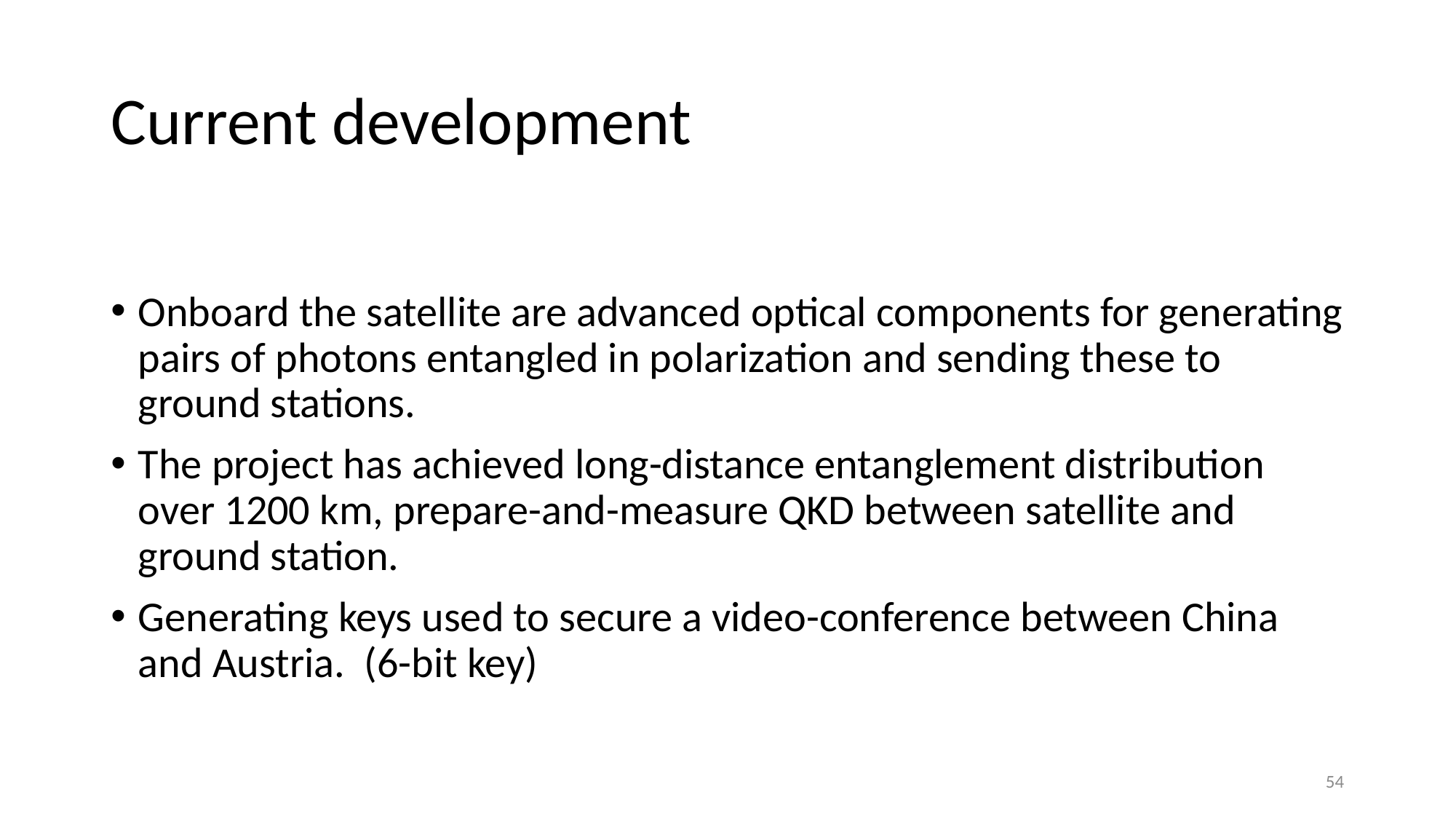

# Current development

Onboard the satellite are advanced optical components for generating pairs of photons entangled in polarization and sending these to ground stations.
The project has achieved long-distance entanglement distribution over 1200 km, prepare-and-measure QKD between satellite and ground station.
Generating keys used to secure a video-conference between China and Austria.  (6-bit key)
54